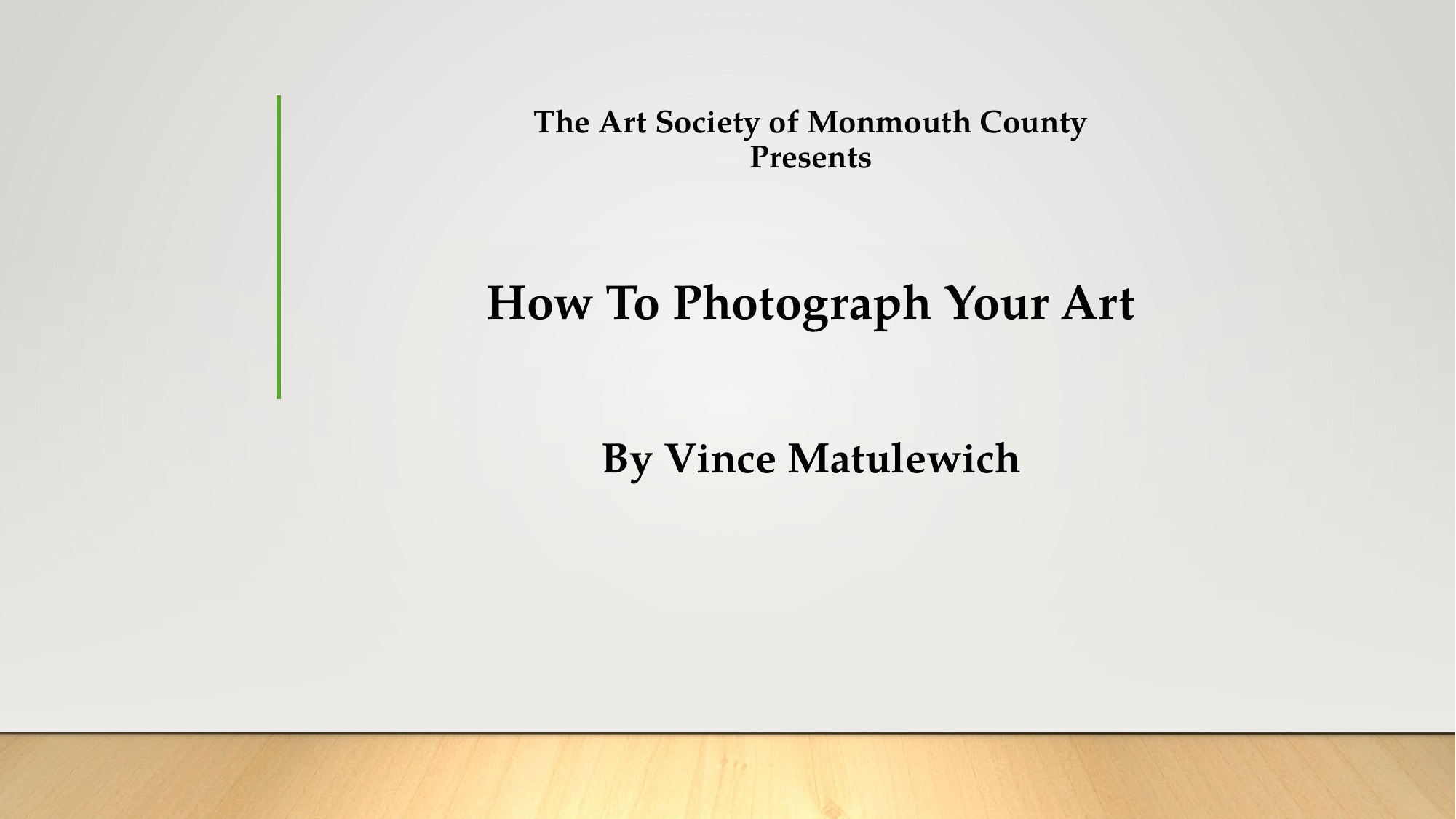

# The Art Society of Monmouth County Presents How To Photograph Your Art
By Vince Matulewich